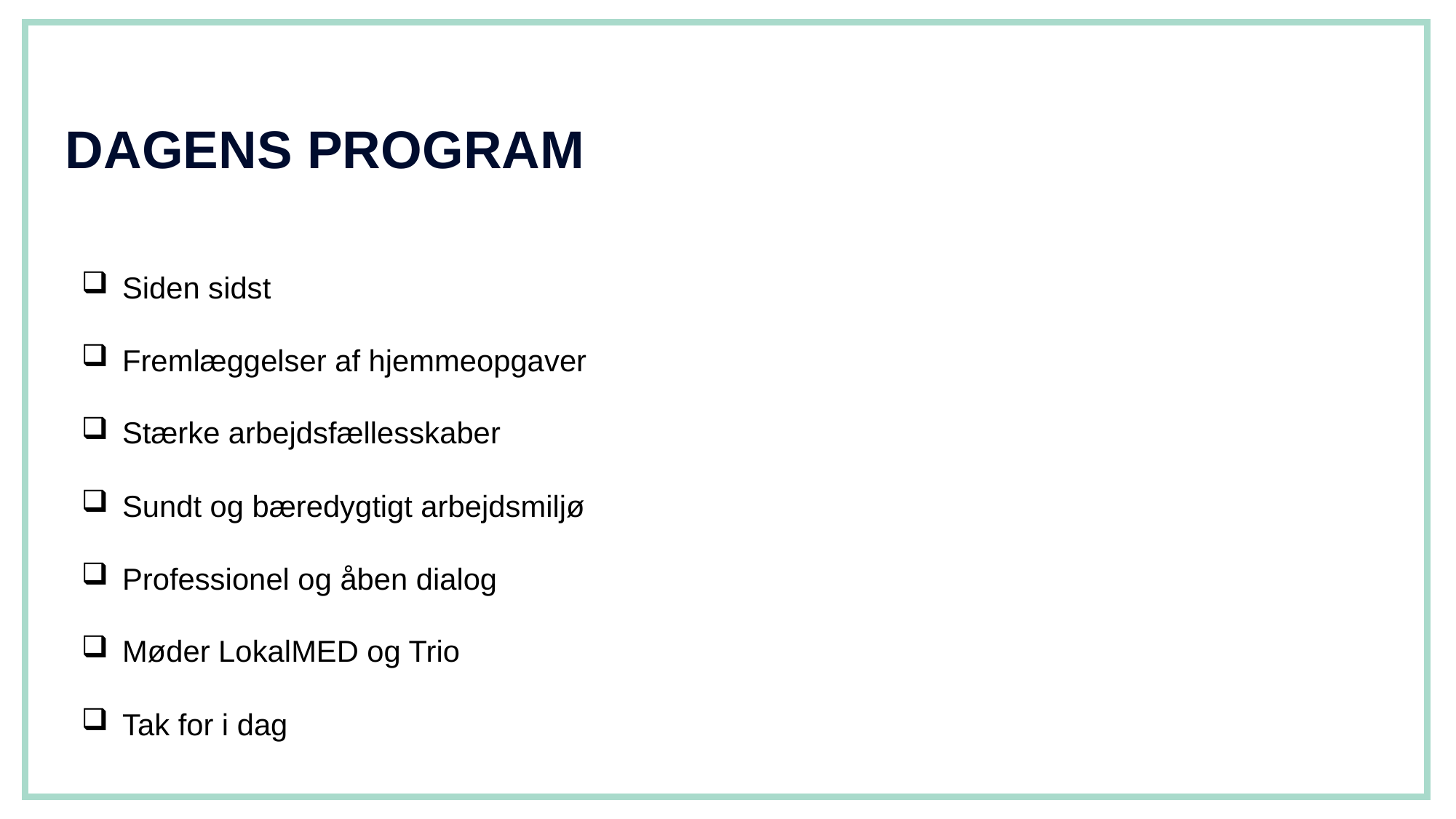

# DAGENS PROGRAM
Siden sidst
Fremlæggelser af hjemmeopgaver
Stærke arbejdsfællesskaber
Sundt og bæredygtigt arbejdsmiljø
Professionel og åben dialog
Møder LokalMED og Trio
Tak for i dag

2